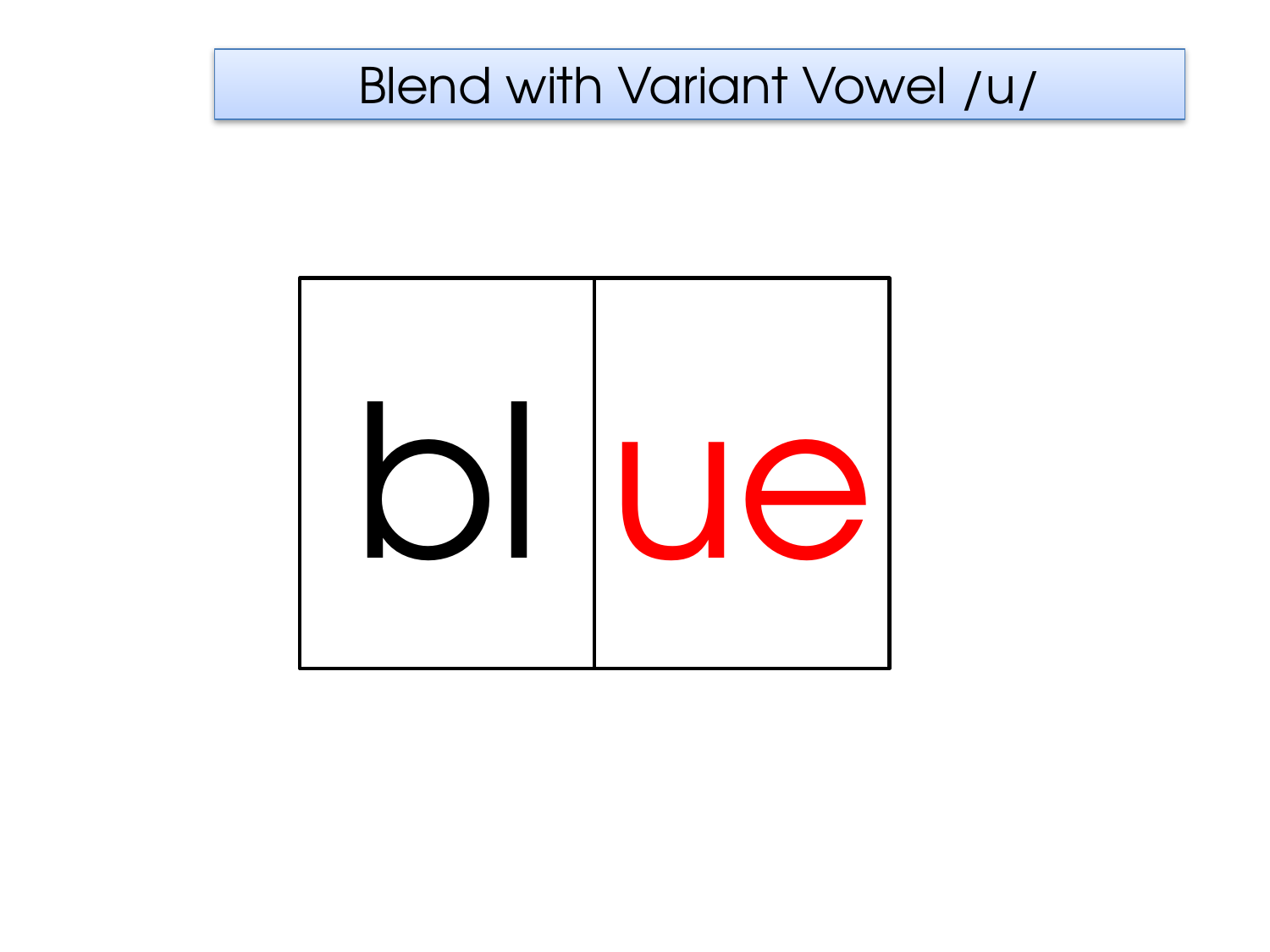

Blend with Variant Vowel /u/
bl
ue